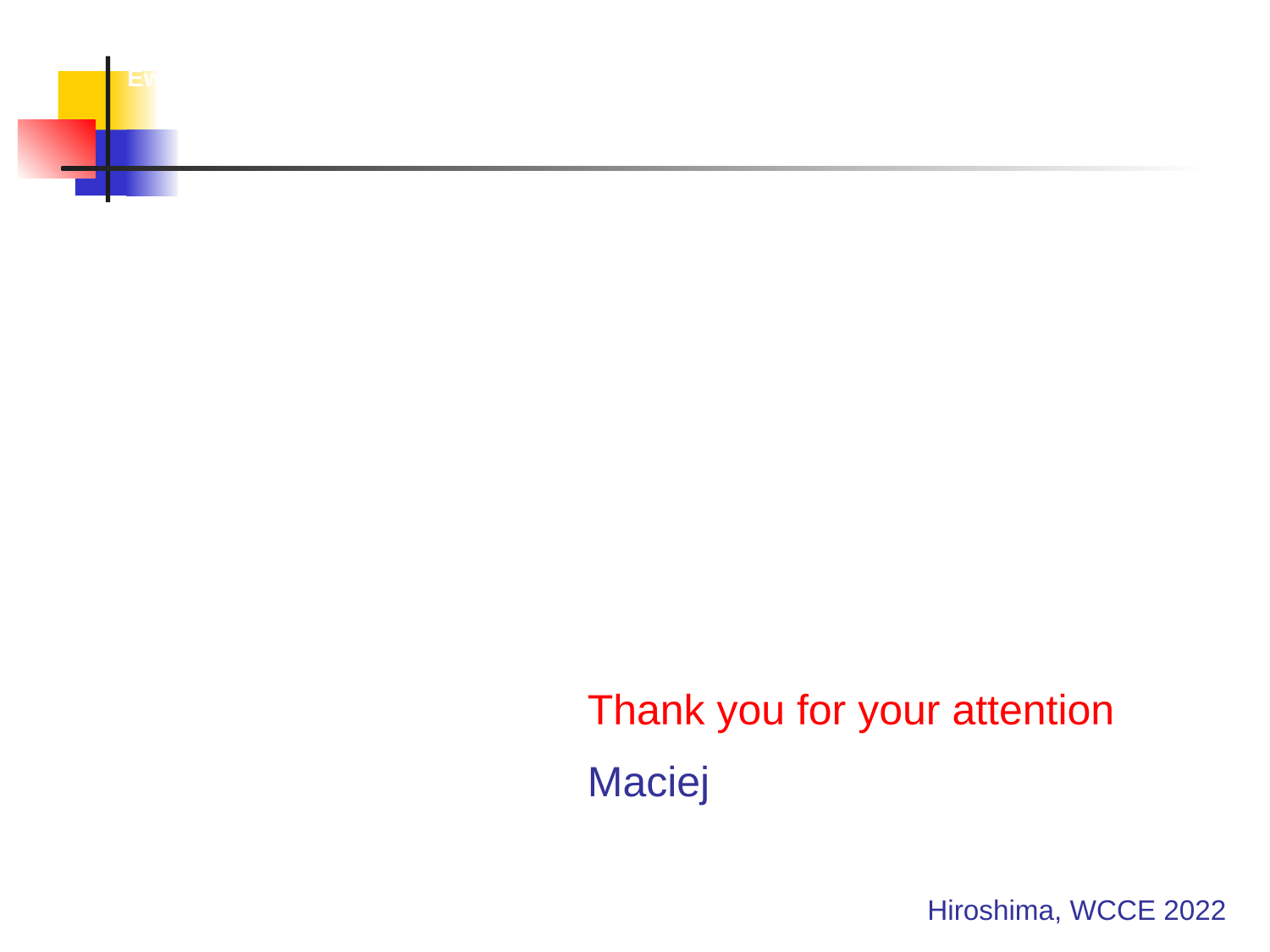

Thank you for your attention
Maciej
Hiroshima, WCCE 2022